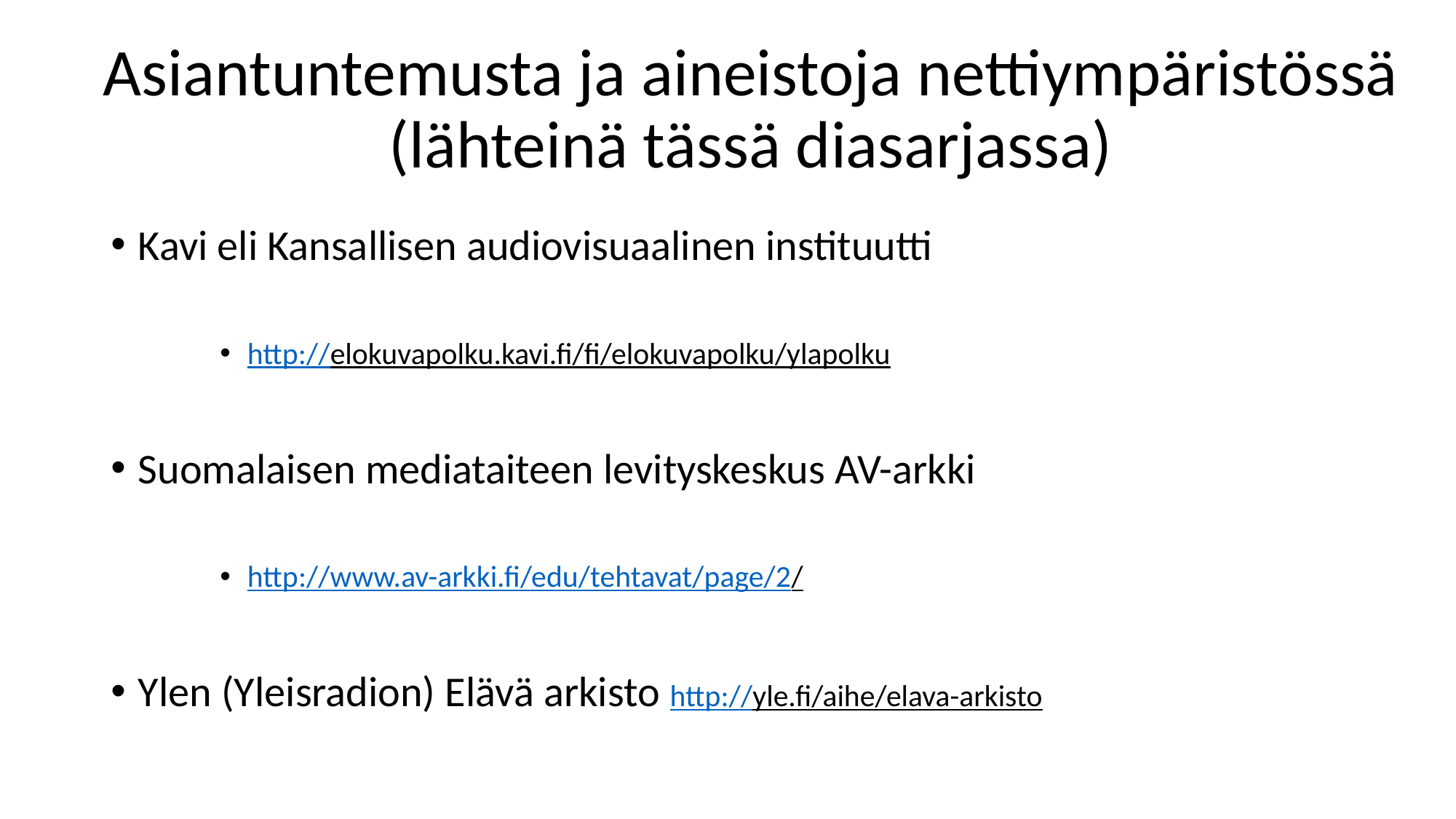

# Asiantuntemusta ja aineistoja nettiympäristössä (lähteinä tässä diasarjassa)
Kavi eli Kansallisen audiovisuaalinen instituutti

http://elokuvapolku.kavi.fi/fi/elokuvapolku/ylapolku

Suomalaisen mediataiteen levityskeskus AV-arkki

http://www.av-arkki.fi/edu/tehtavat/page/2/

Ylen (Yleisradion) Elävä arkisto http://yle.fi/aihe/elava-arkisto